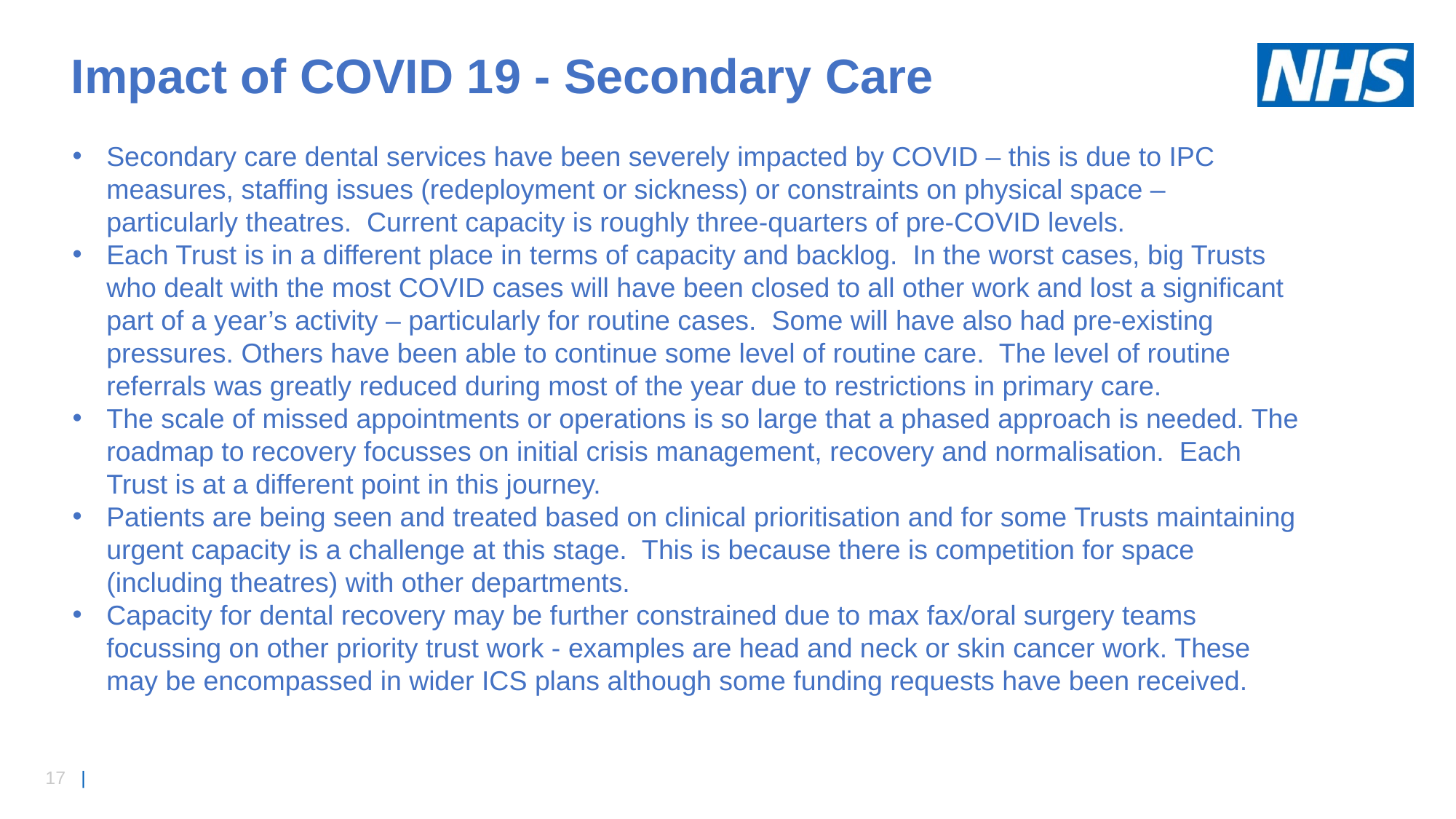

Impact of COVID 19 - Secondary Care
Secondary care dental services have been severely impacted by COVID – this is due to IPC measures, staffing issues (redeployment or sickness) or constraints on physical space – particularly theatres.  Current capacity is roughly three-quarters of pre-COVID levels.
Each Trust is in a different place in terms of capacity and backlog.  In the worst cases, big Trusts who dealt with the most COVID cases will have been closed to all other work and lost a significant part of a year’s activity – particularly for routine cases.  Some will have also had pre-existing pressures. Others have been able to continue some level of routine care.  The level of routine referrals was greatly reduced during most of the year due to restrictions in primary care.
The scale of missed appointments or operations is so large that a phased approach is needed. The roadmap to recovery focusses on initial crisis management, recovery and normalisation.  Each Trust is at a different point in this journey.
Patients are being seen and treated based on clinical prioritisation and for some Trusts maintaining urgent capacity is a challenge at this stage.  This is because there is competition for space (including theatres) with other departments.
Capacity for dental recovery may be further constrained due to max fax/oral surgery teams focussing on other priority trust work - examples are head and neck or skin cancer work. These may be encompassed in wider ICS plans although some funding requests have been received.